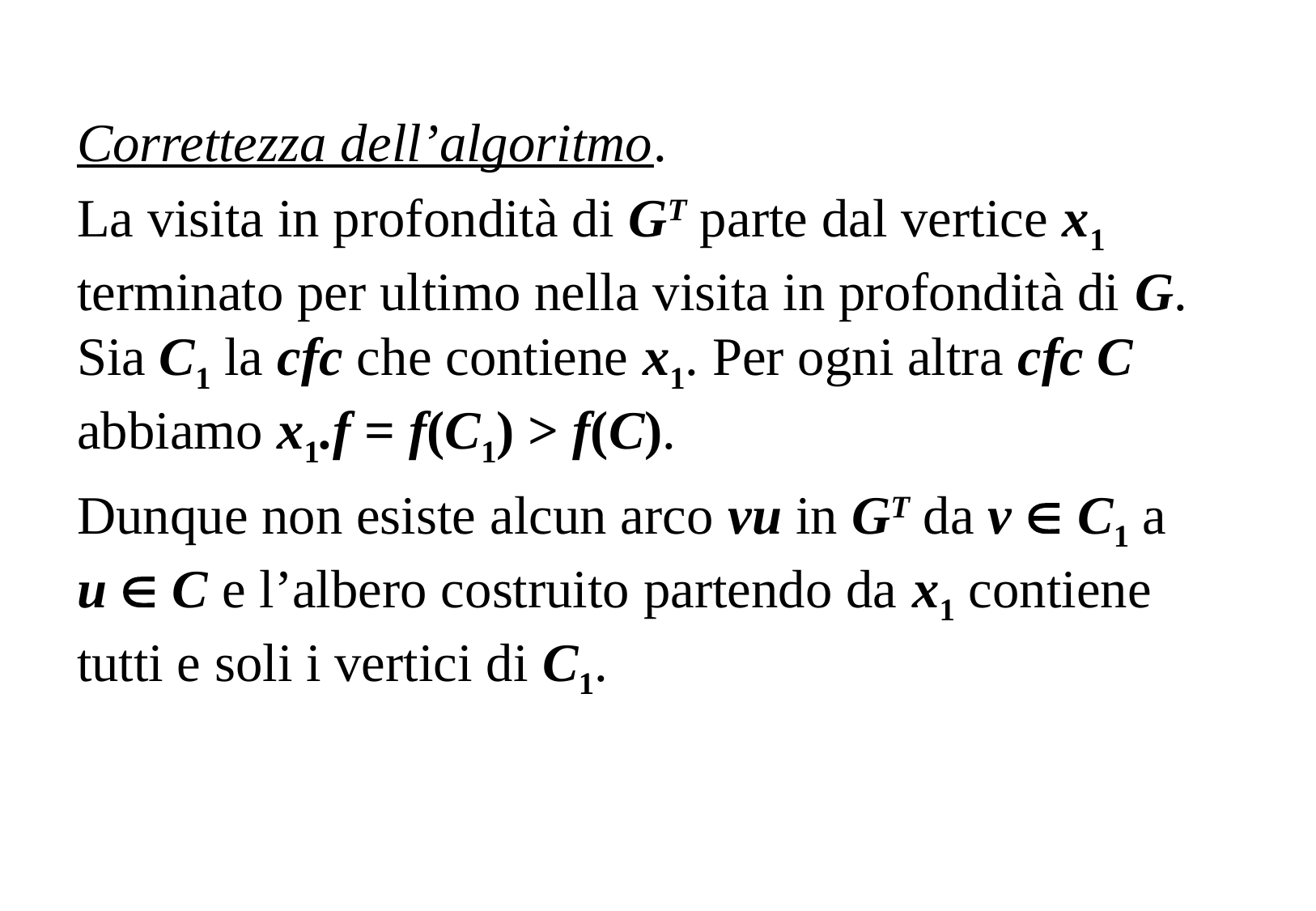

Correttezza dell’algoritmo.
La visita in profondità di GT parte dal vertice x1 terminato per ultimo nella visita in profondità di G. Sia C1 la cfc che contiene x1. Per ogni altra cfc C abbiamo x1.f = f(C1) > f(C).
Dunque non esiste alcun arco vu in GT da v ∈ C1 a u ∈ C e l’albero costruito partendo da x1 contiene tutti e soli i vertici di C1.